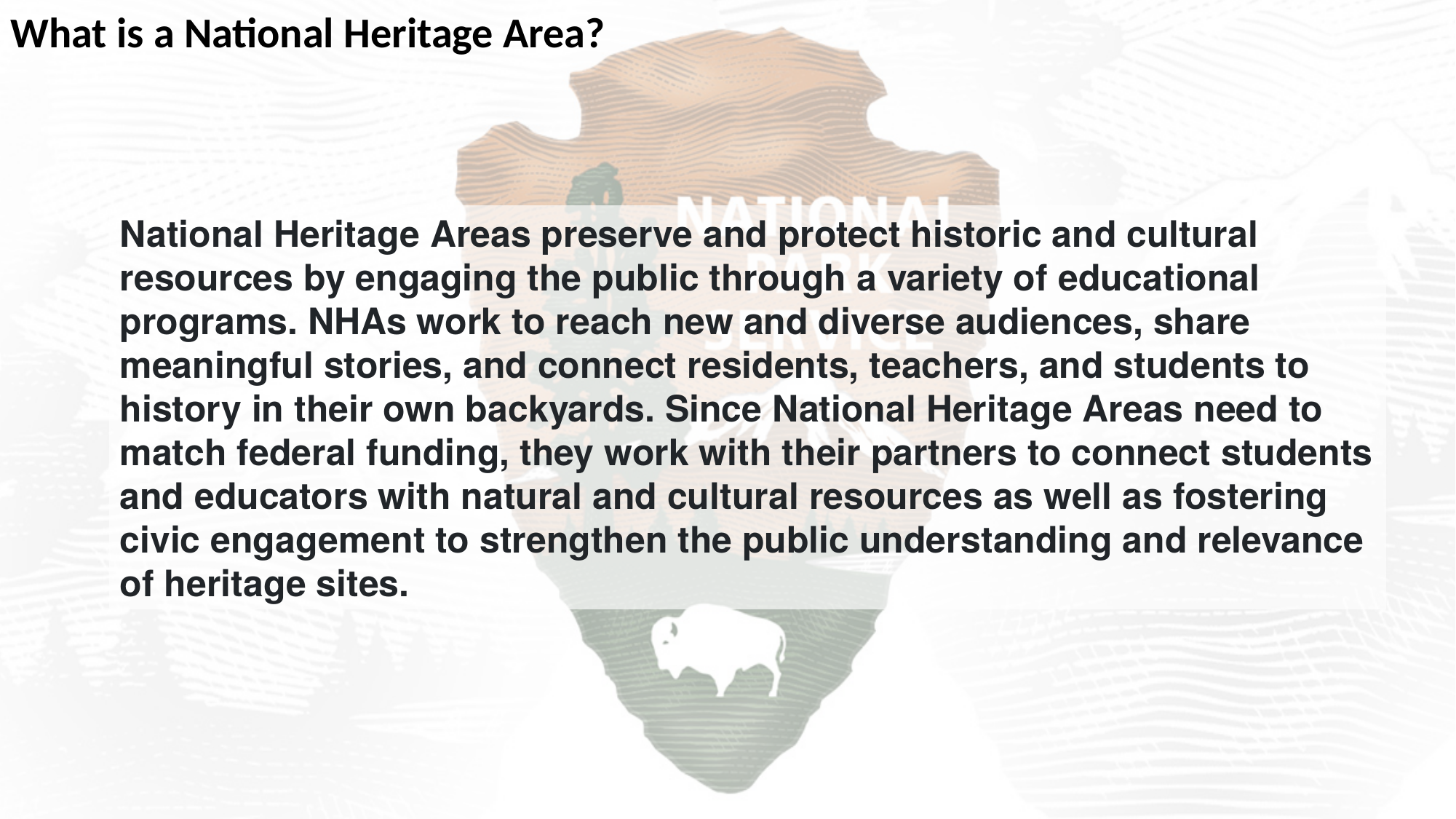

What is a National Heritage Area?
National Heritage Areas preserve and protect historic and cultural resources by engaging the public through a variety of educational programs. NHAs work to reach new and diverse audiences, share meaningful stories, and connect residents, teachers, and students to history in their own backyards. Since National Heritage Areas need to match federal funding, they work with their partners to connect students and educators with natural and cultural resources as well as fostering civic engagement to strengthen the public understanding and relevance of heritage sites.